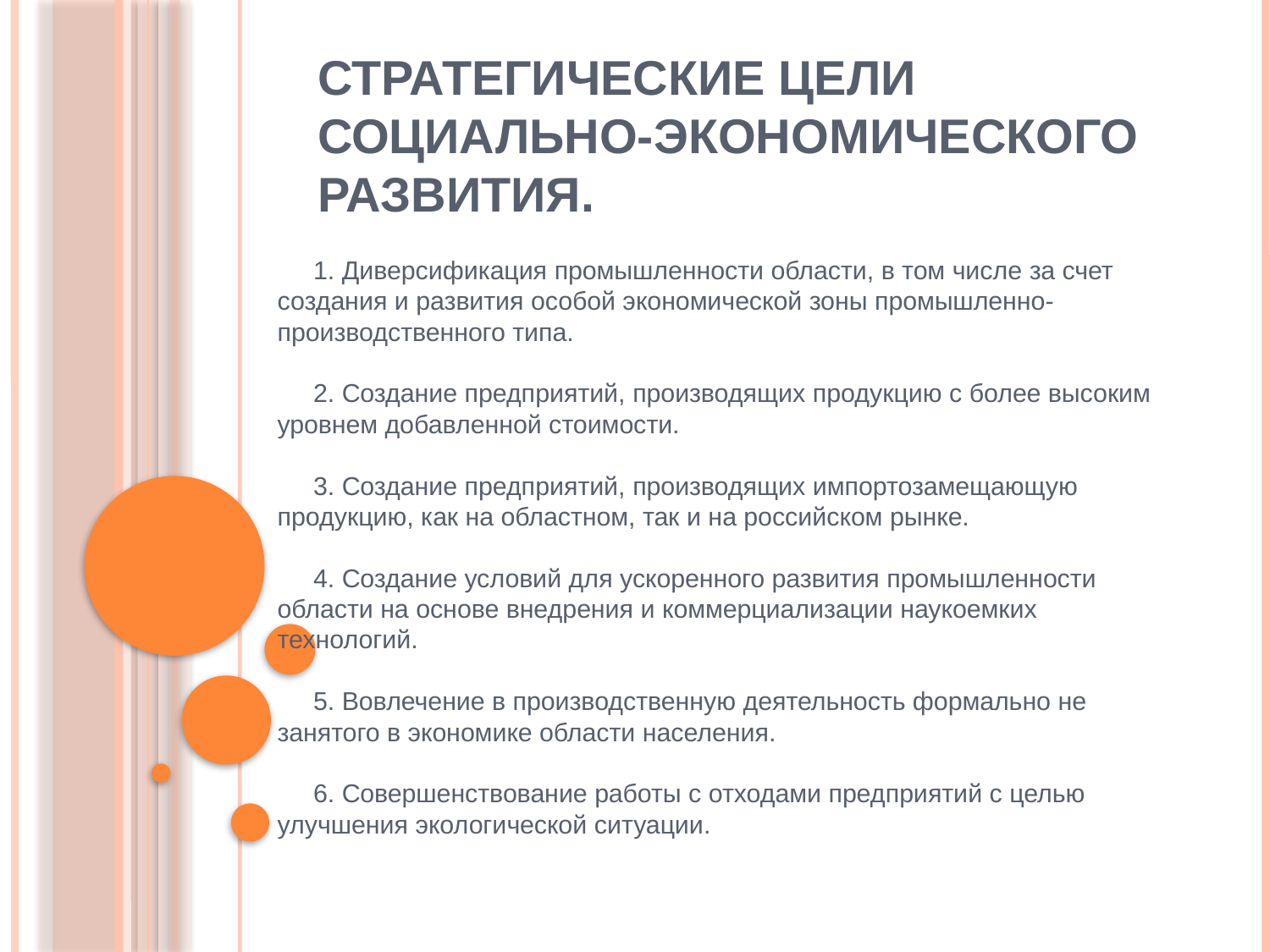

# Стратегические цели социально-экономического развития.
     
     1. Диверсификация промышленности области, в том числе за счет создания и развития особой экономической зоны промышленно-производственного типа.
     
     2. Создание предприятий, производящих продукцию с более высоким уровнем добавленной стоимости.
     
     3. Создание предприятий, производящих импортозамещающую продукцию, как на областном, так и на российском рынке.
     
     4. Создание условий для ускоренного развития промышленности области на основе внедрения и коммерциализации наукоемких технологий.
     
     5. Вовлечение в производственную деятельность формально не занятого в экономике области населения.
     
     6. Совершенствование работы с отходами предприятий с целью улучшения экологической ситуации.